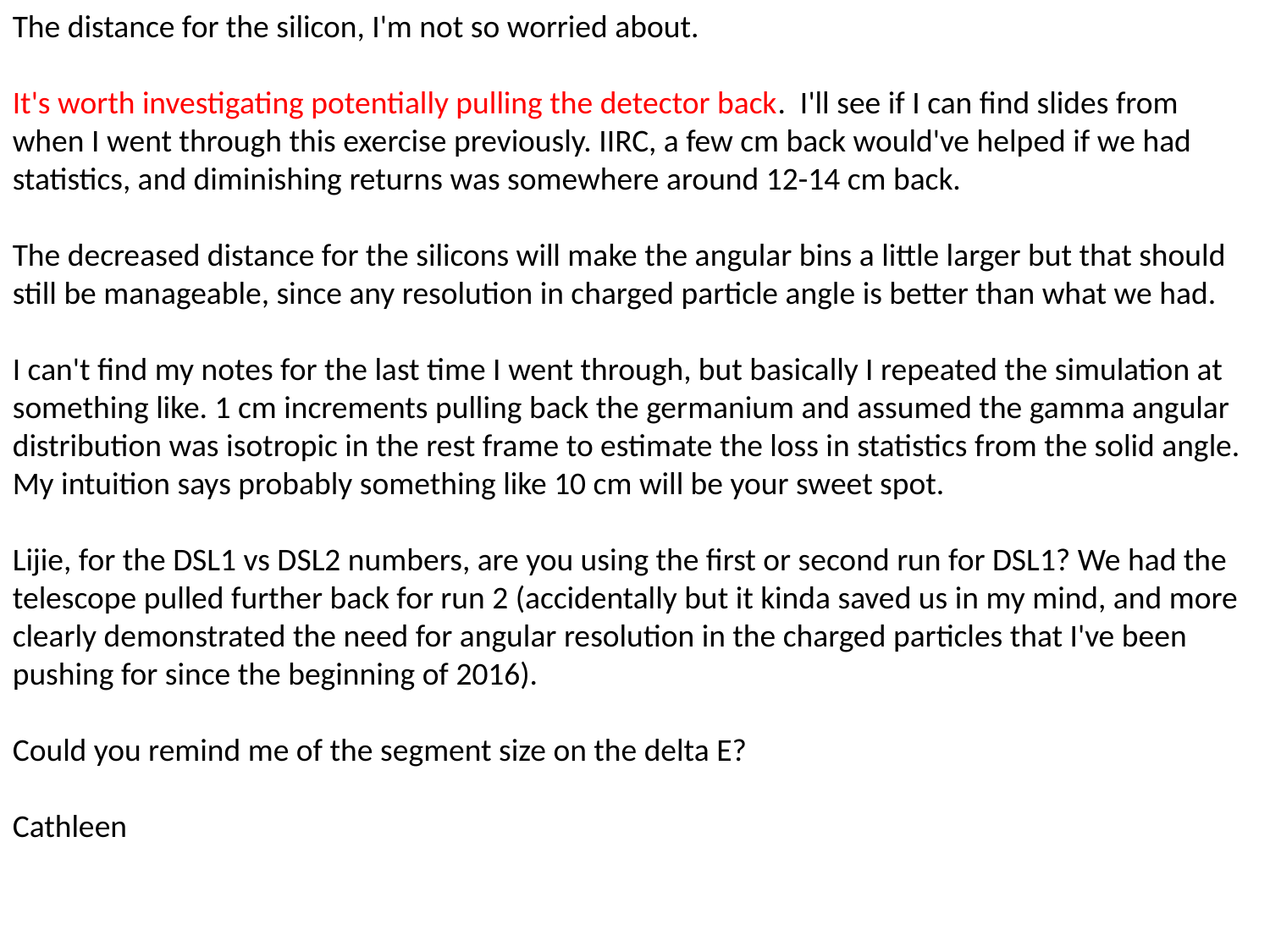

The distance for the silicon, I'm not so worried about.

It's worth investigating potentially pulling the detector back.  I'll see if I can find slides from when I went through this exercise previously. IIRC, a few cm back would've helped if we had statistics, and diminishing returns was somewhere around 12-14 cm back.

The decreased distance for the silicons will make the angular bins a little larger but that should still be manageable, since any resolution in charged particle angle is better than what we had.

I can't find my notes for the last time I went through, but basically I repeated the simulation at something like. 1 cm increments pulling back the germanium and assumed the gamma angular distribution was isotropic in the rest frame to estimate the loss in statistics from the solid angle. My intuition says probably something like 10 cm will be your sweet spot.

Lijie, for the DSL1 vs DSL2 numbers, are you using the first or second run for DSL1? We had the telescope pulled further back for run 2 (accidentally but it kinda saved us in my mind, and more clearly demonstrated the need for angular resolution in the charged particles that I've been pushing for since the beginning of 2016).

Could you remind me of the segment size on the delta E?

Cathleen